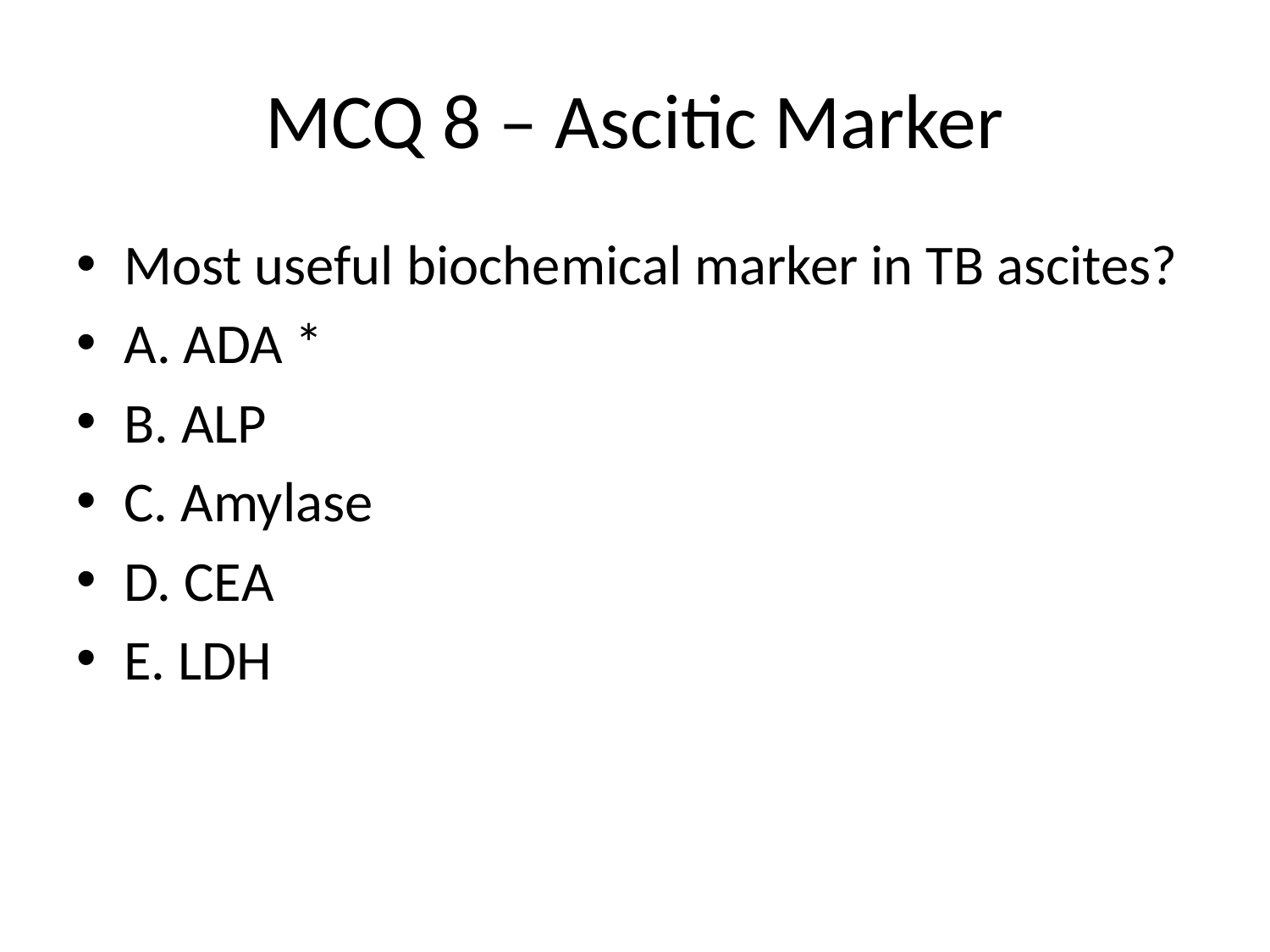

# MCQ 8 – Ascitic Marker
Most useful biochemical marker in TB ascites?
A. ADA *
B. ALP
C. Amylase
D. CEA
E. LDH